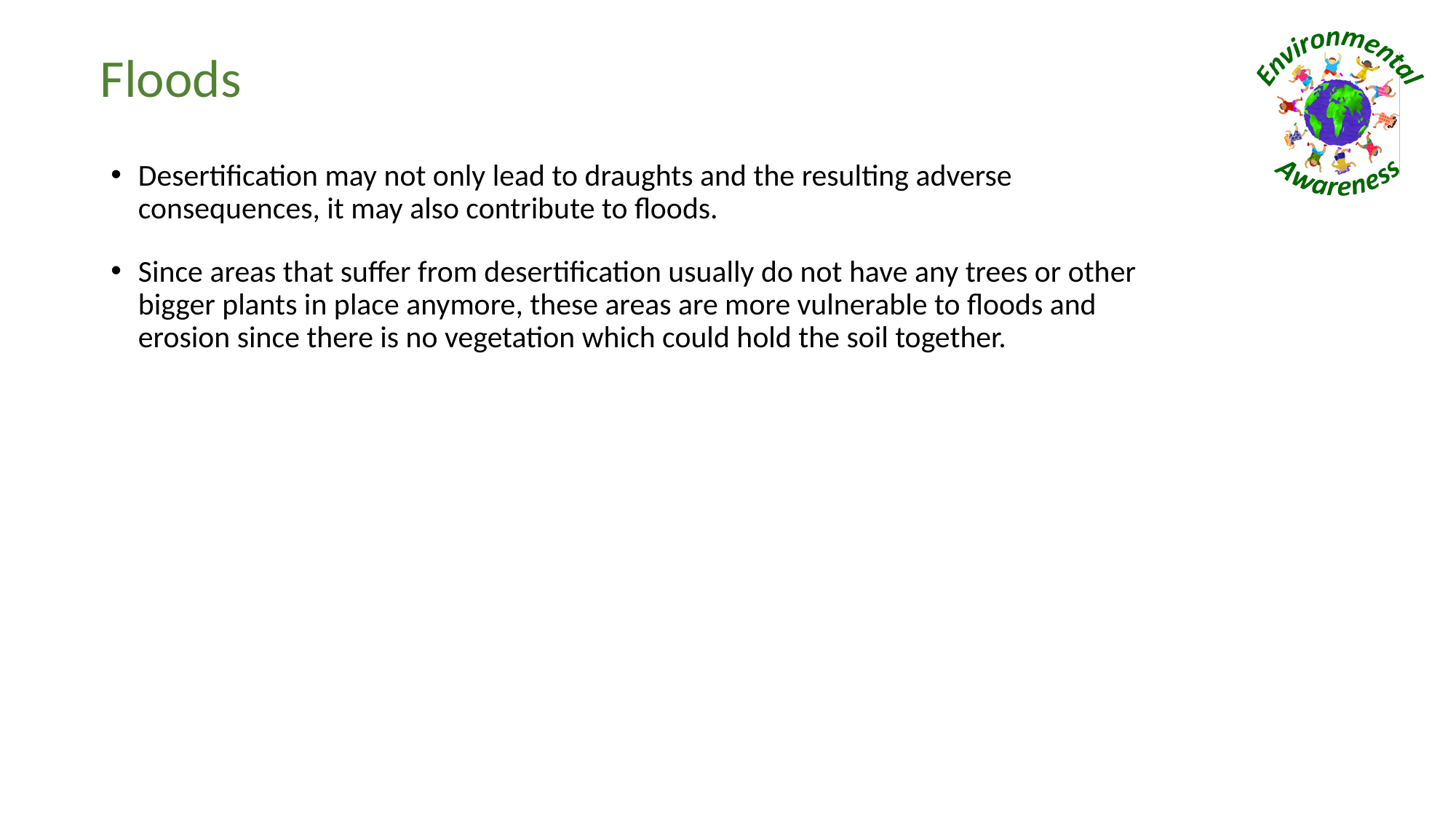

# Floods
Desertification may not only lead to draughts and the resulting adverse consequences, it may also contribute to floods.
Since areas that suffer from desertification usually do not have any trees or other bigger plants in place anymore, these areas are more vulnerable to floods and erosion since there is no vegetation which could hold the soil together.